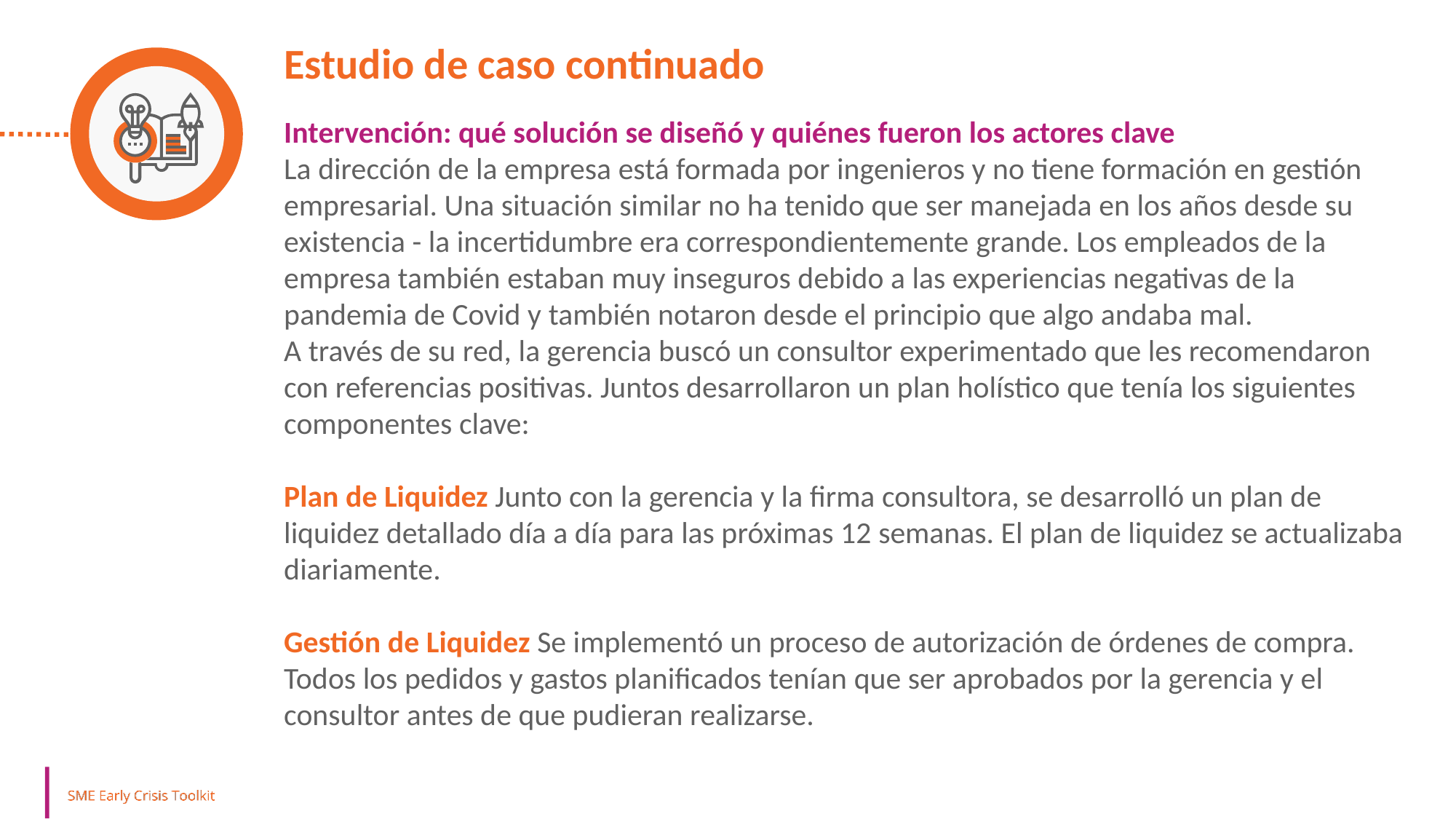

Estudio de caso continuado

Intervención: qué solución se diseñó y quiénes fueron los actores clave
La dirección de la empresa está formada por ingenieros y no tiene formación en gestión empresarial. Una situación similar no ha tenido que ser manejada en los años desde su existencia - la incertidumbre era correspondientemente grande. Los empleados de la empresa también estaban muy inseguros debido a las experiencias negativas de la pandemia de Covid y también notaron desde el principio que algo andaba mal.
A través de su red, la gerencia buscó un consultor experimentado que les recomendaron con referencias positivas. Juntos desarrollaron un plan holístico que tenía los siguientes componentes clave:

Plan de Liquidez Junto con la gerencia y la firma consultora, se desarrolló un plan de liquidez detallado día a día para las próximas 12 semanas. El plan de liquidez se actualizaba diariamente.

Gestión de Liquidez Se implementó un proceso de autorización de órdenes de compra. Todos los pedidos y gastos planificados tenían que ser aprobados por la gerencia y el consultor antes de que pudieran realizarse.